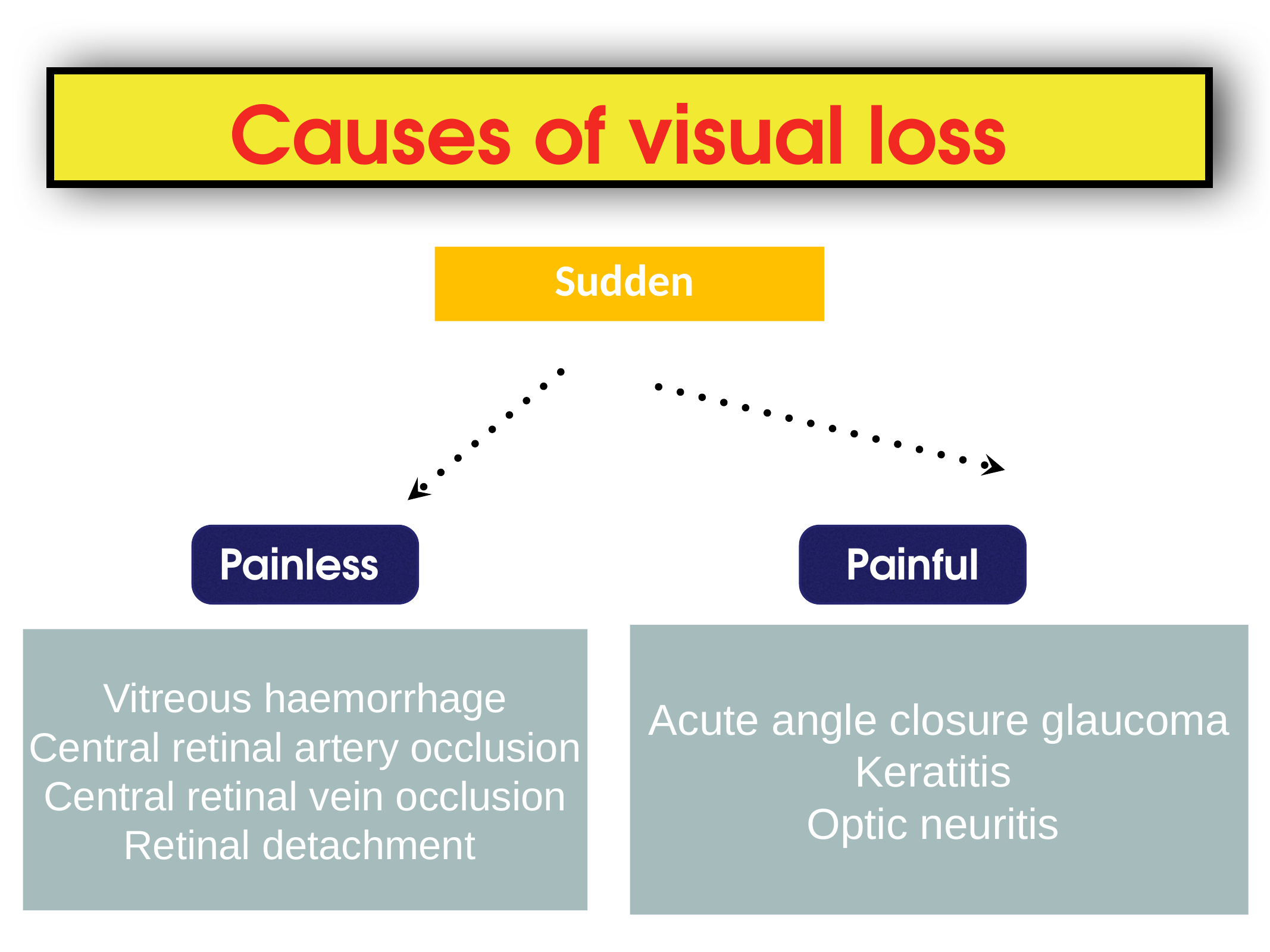

Causes of visual loss
Sudden

Painless
Painful
Acute angle closure glaucoma
Keratitis
Optic neuritis
Vitreous haemorrhage
Central retinal artery occlusion
Central retinal vein occlusion
Retinal detachment